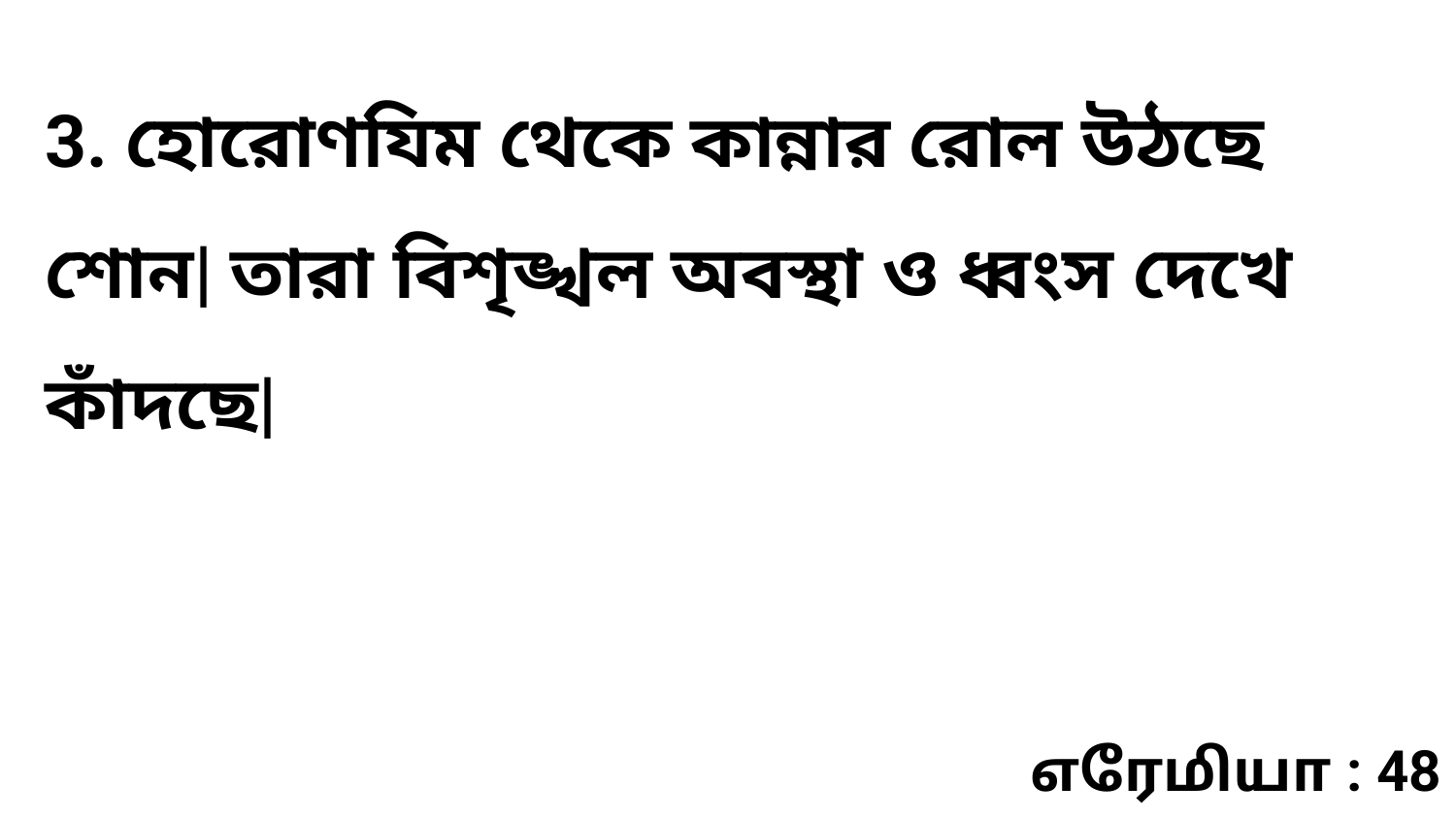

3. হোরোণযিম থেকে কান্নার রোল উঠছে শোন| তারা বিশৃঙ্খল অবস্থা ও ধ্বংস দেখে কাঁদছে|
எரேமியா : 48